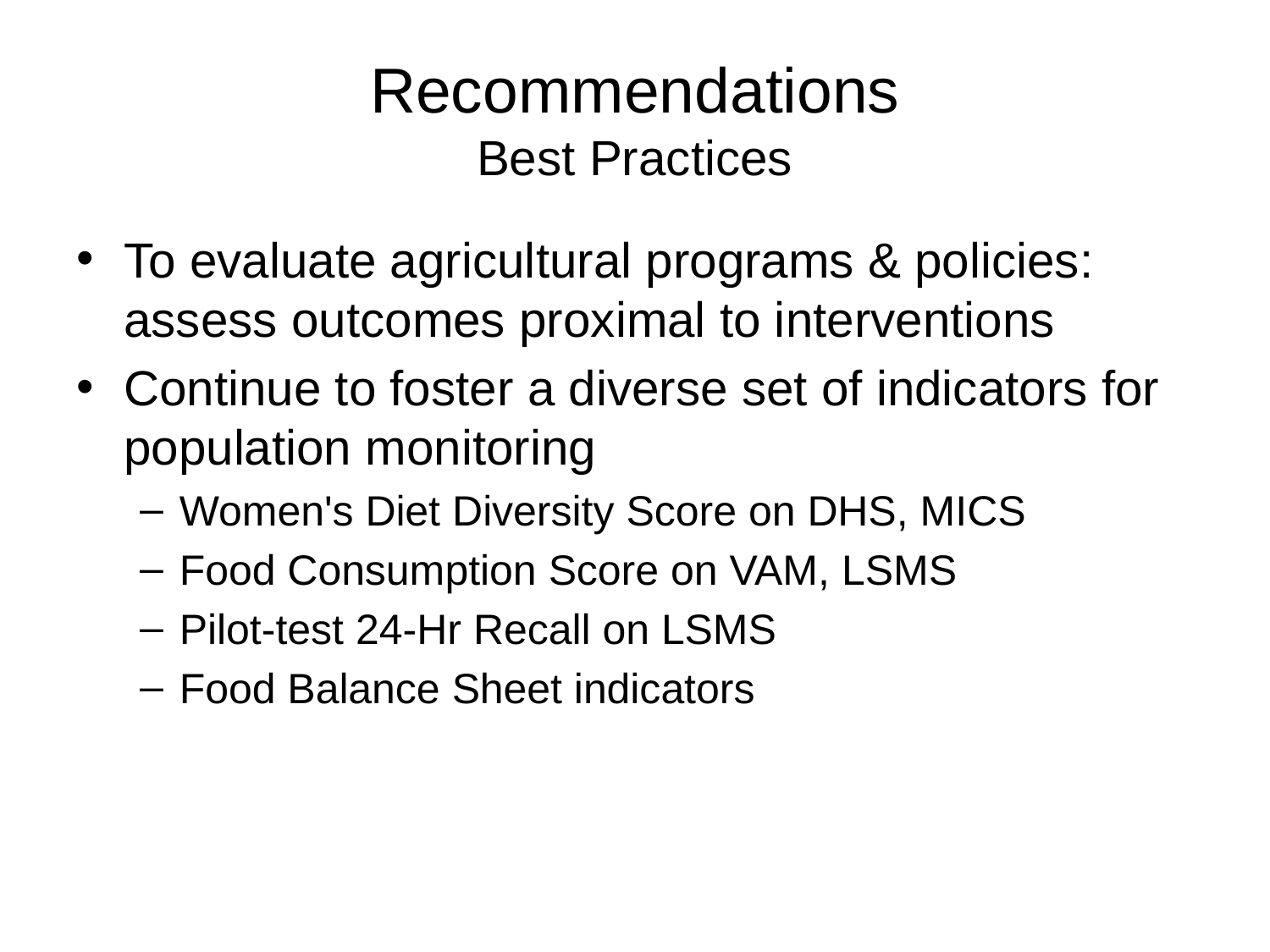

# Recommendations Best Practices
To evaluate agricultural programs & policies: assess outcomes proximal to interventions
Continue to foster a diverse set of indicators for population monitoring
Women's Diet Diversity Score on DHS, MICS
Food Consumption Score on VAM, LSMS
Pilot-test 24-Hr Recall on LSMS
Food Balance Sheet indicators